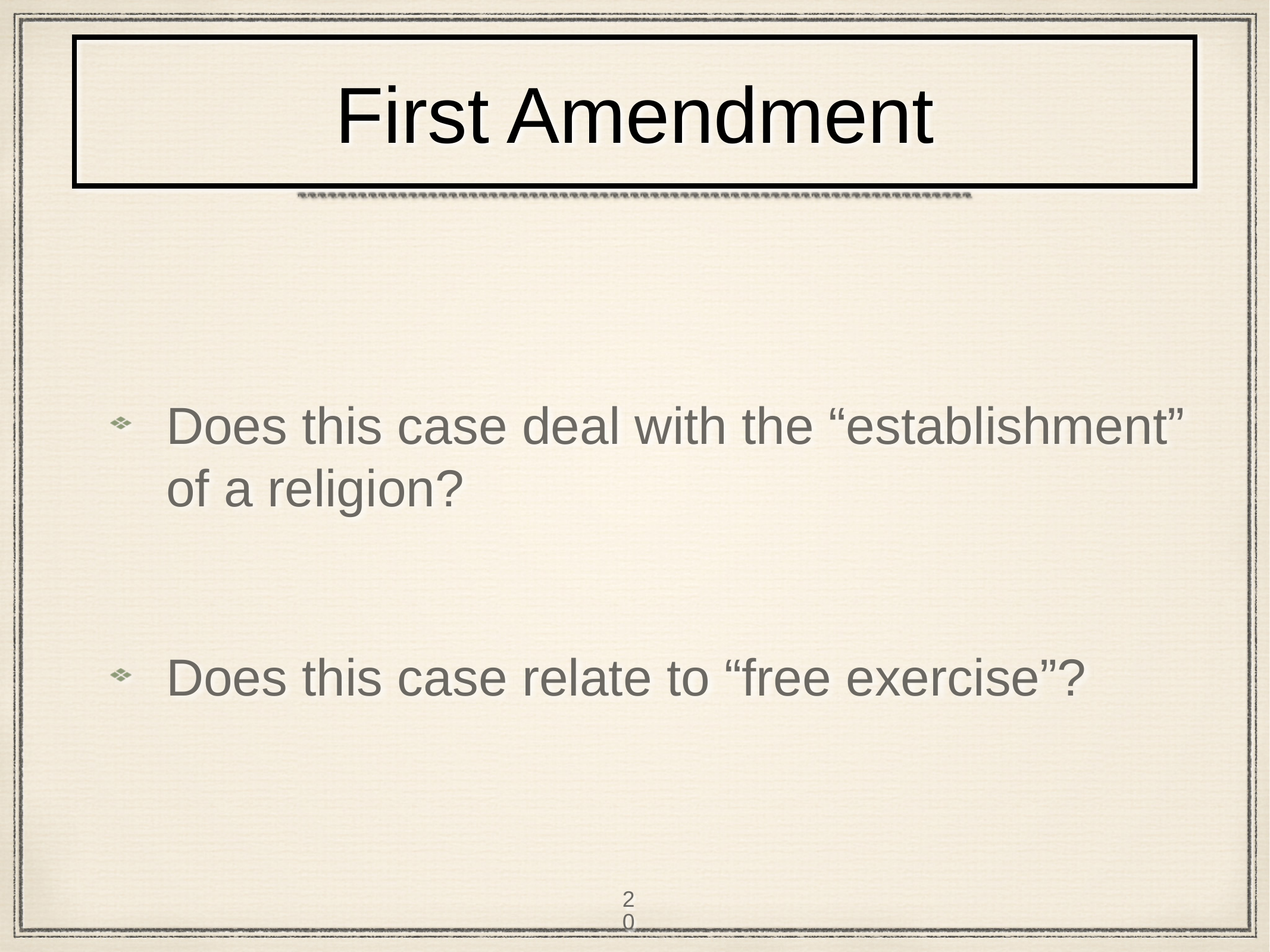

# First Amendment
Does this case deal with the “establishment” of a religion?

Does this case relate to “free exercise”?
20